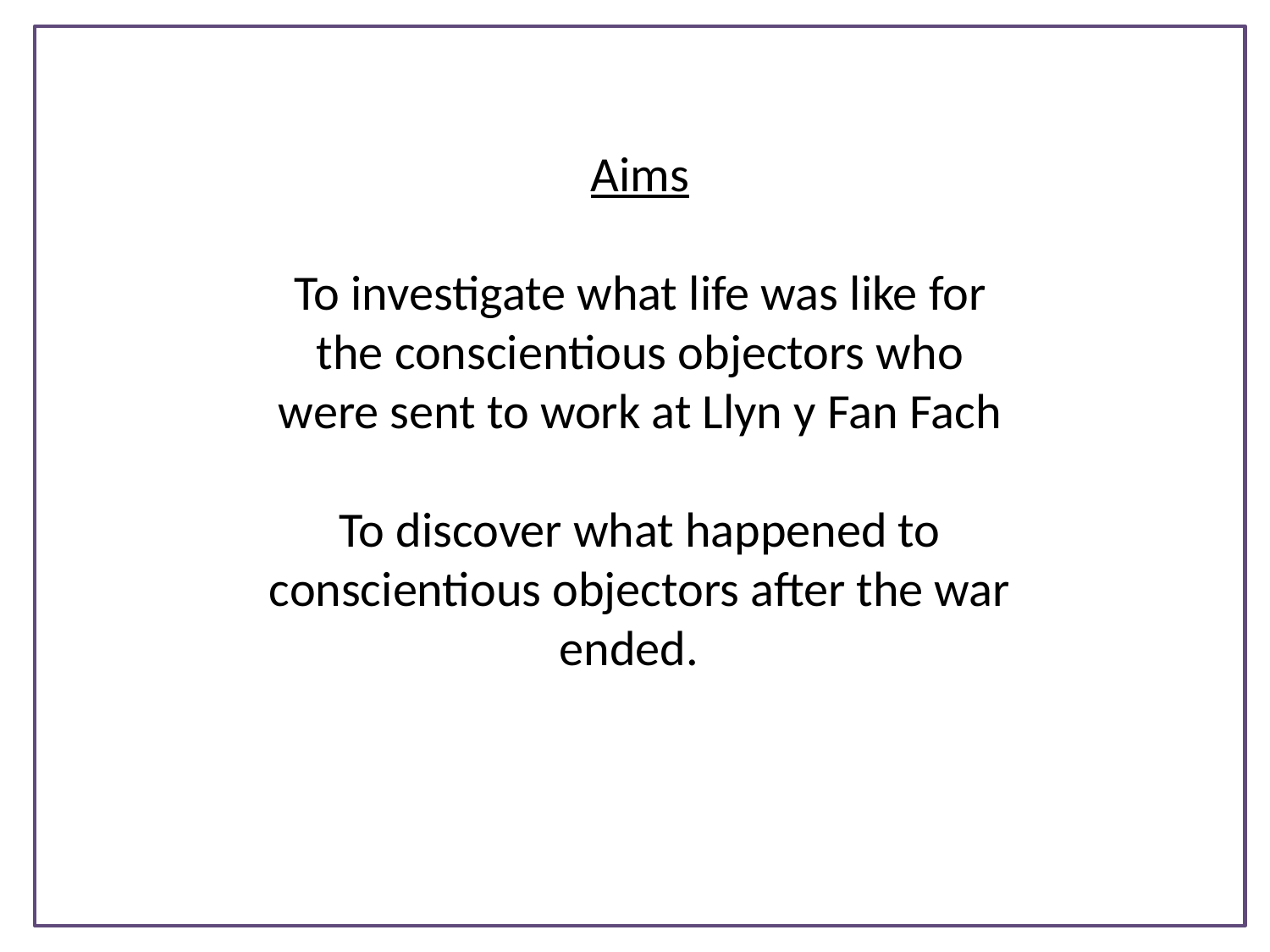

Aims

To investigate what life was like for the conscientious objectors who were sent to work at Llyn y Fan Fach

To discover what happened to conscientious objectors after the war ended.